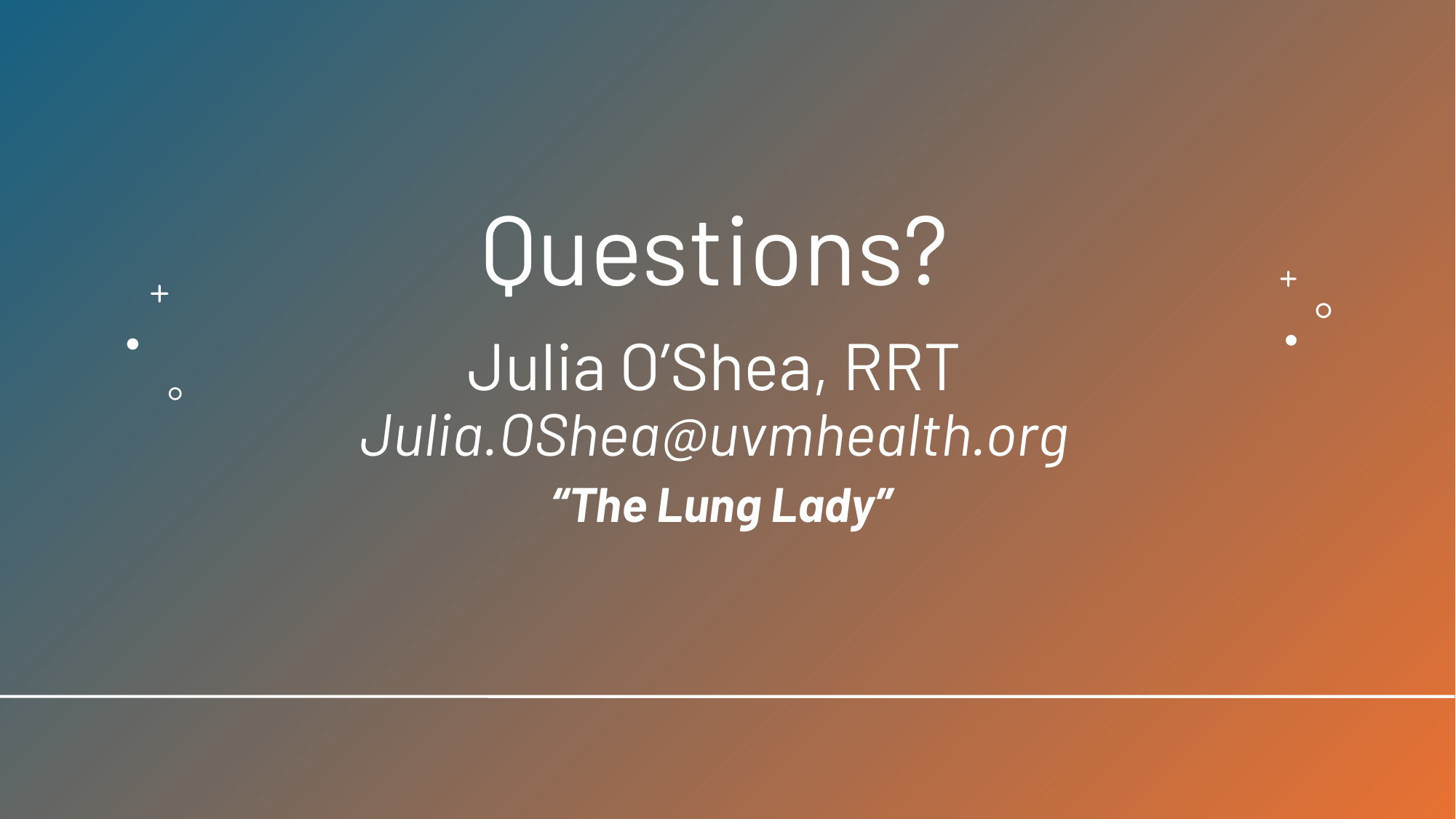

Questions?
Julia O’Shea, RRT
Julia.OShea@uvmhealth.org

“The Lung Lady”